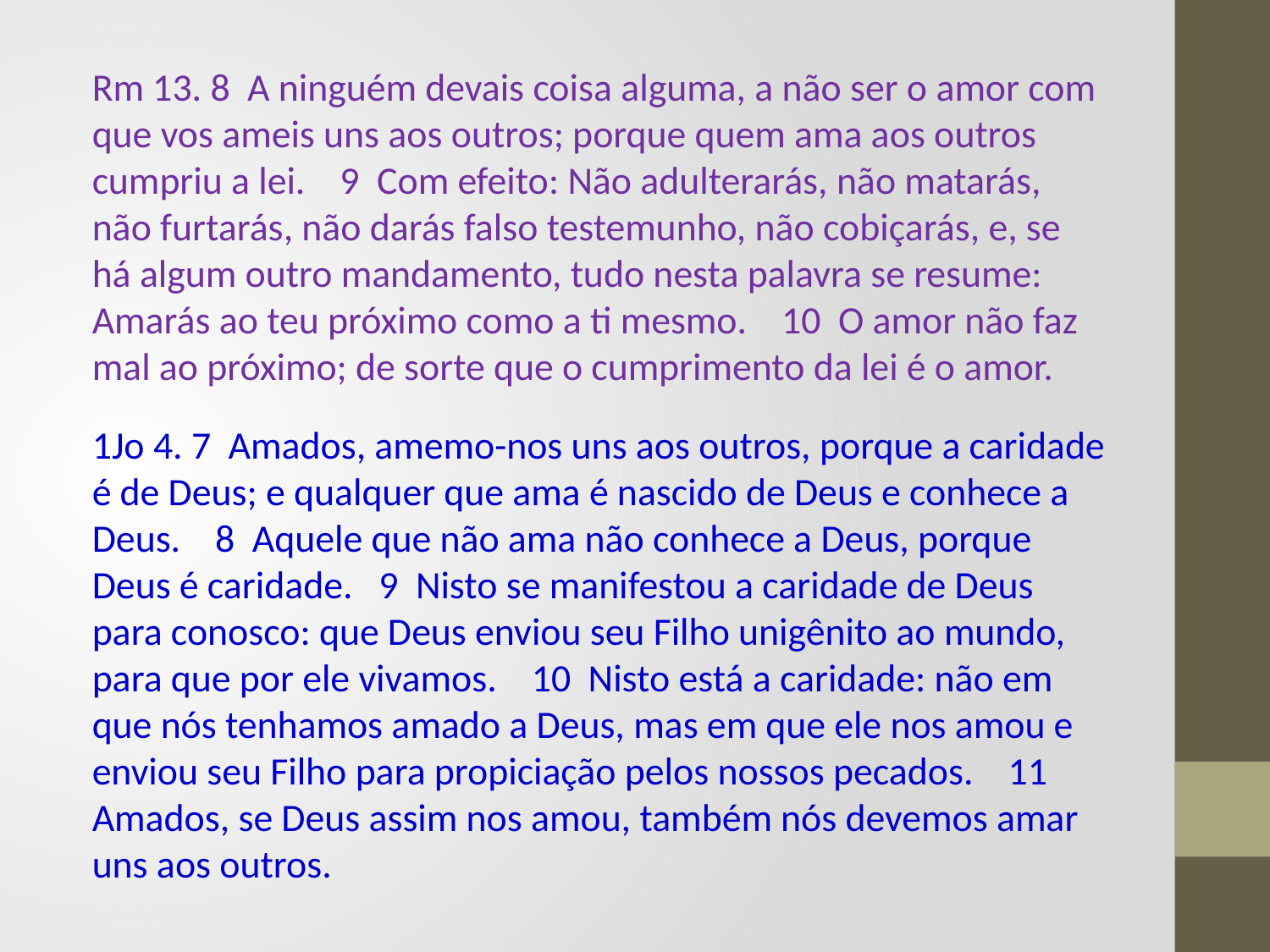

Rm 13. 8  A ninguém devais coisa alguma, a não ser o amor com que vos ameis uns aos outros; porque quem ama aos outros cumpriu a lei.    9  Com efeito: Não adulterarás, não matarás, não furtarás, não darás falso testemunho, não cobiçarás, e, se há algum outro mandamento, tudo nesta palavra se resume: Amarás ao teu próximo como a ti mesmo.    10  O amor não faz mal ao próximo; de sorte que o cumprimento da lei é o amor.

1Jo 4. 7  Amados, amemo-nos uns aos outros, porque a caridade é de Deus; e qualquer que ama é nascido de Deus e conhece a Deus.    8  Aquele que não ama não conhece a Deus, porque Deus é caridade.   9  Nisto se manifestou a caridade de Deus para conosco: que Deus enviou seu Filho unigênito ao mundo, para que por ele vivamos.    10  Nisto está a caridade: não em que nós tenhamos amado a Deus, mas em que ele nos amou e enviou seu Filho para propiciação pelos nossos pecados.    11  Amados, se Deus assim nos amou, também nós devemos amar uns aos outros.